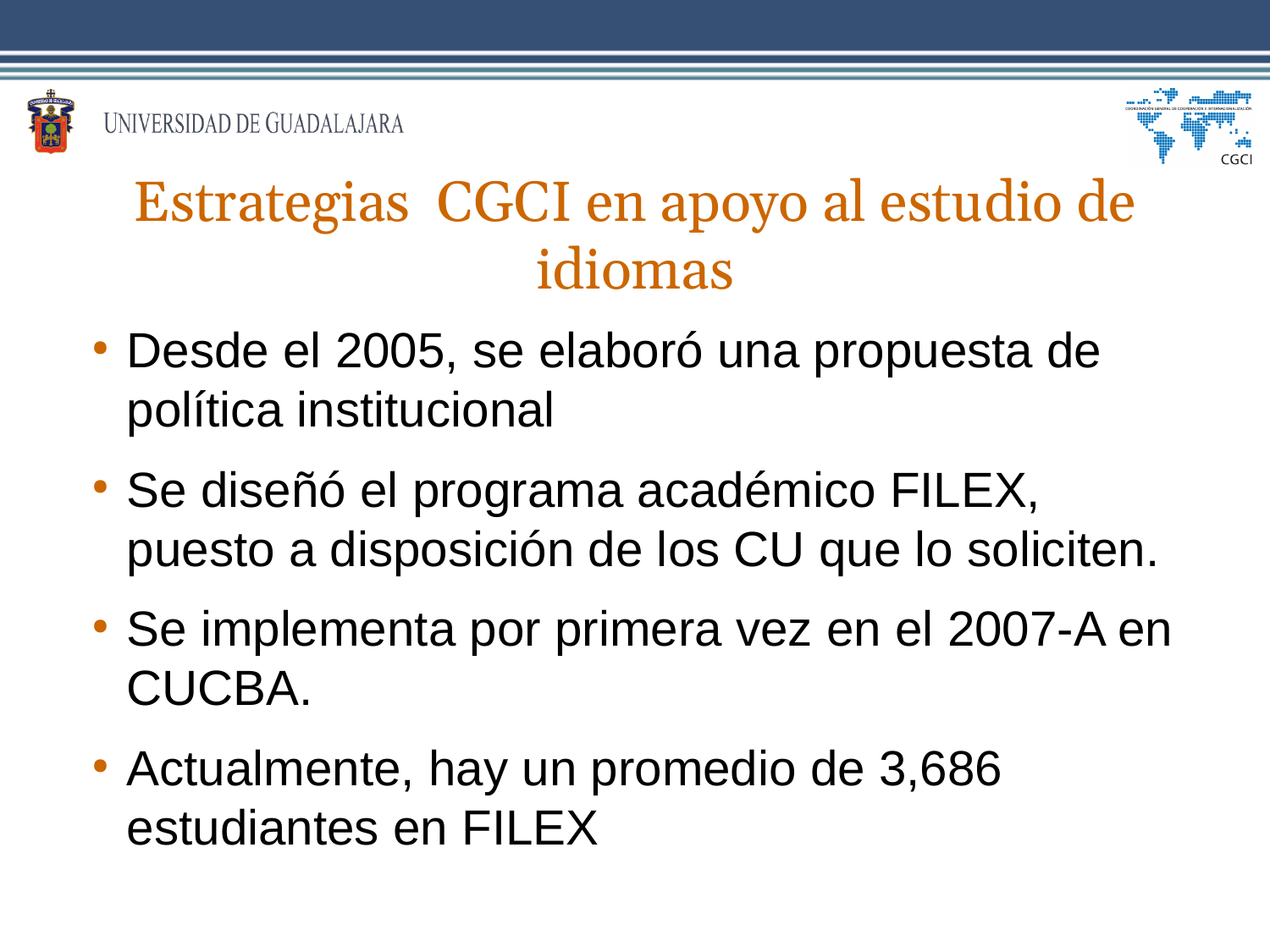

# Estrategias  CGCI en apoyo al estudio de idiomas
Desde el 2005, se elaboró una propuesta de política institucional
Se diseñó el programa académico FILEX, puesto a disposición de los CU que lo soliciten.
Se implementa por primera vez en el 2007-A en CUCBA.
Actualmente, hay un promedio de 3,686 estudiantes en FILEX